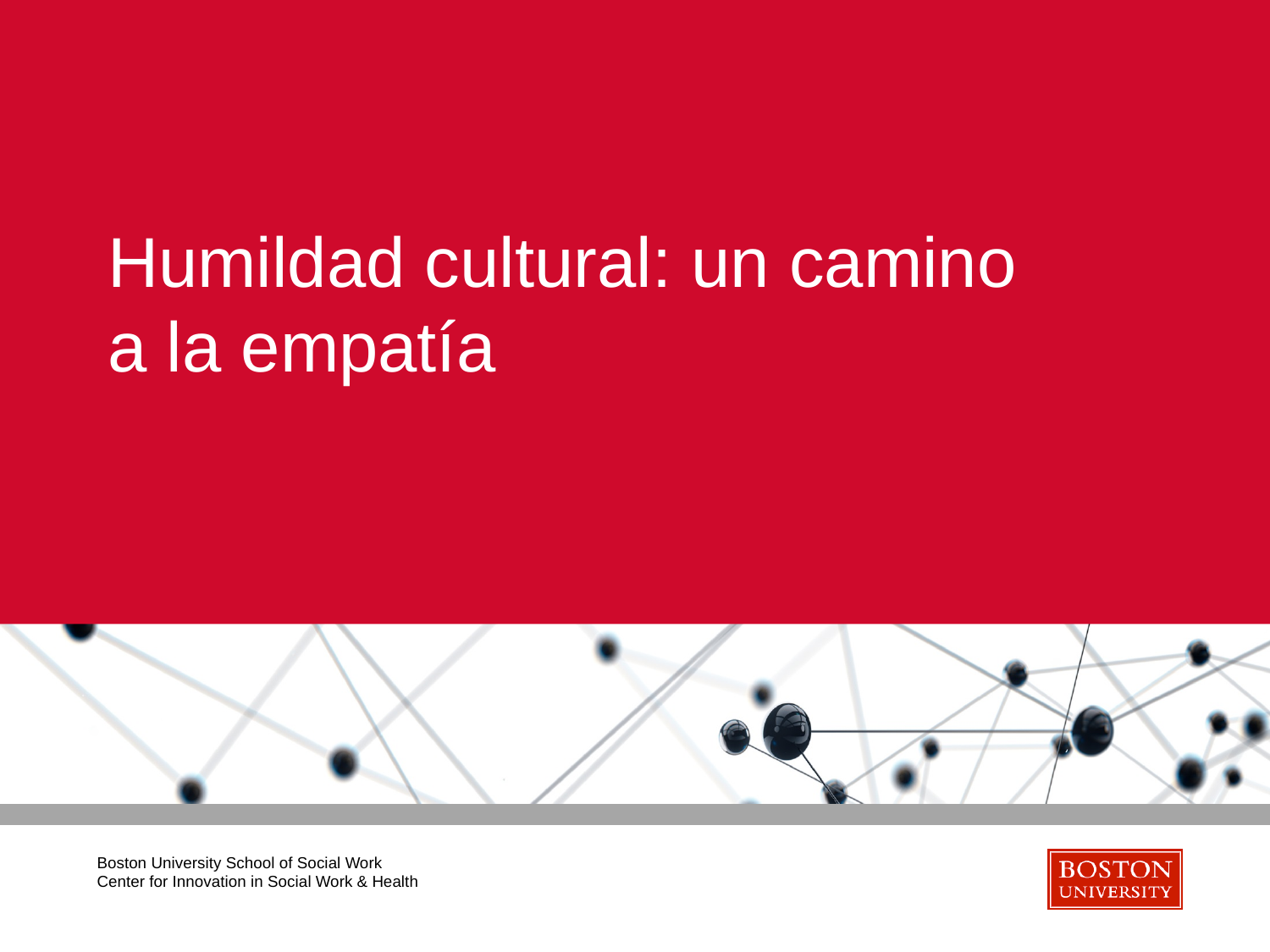

# Humildad cultural: un camino a la empatía